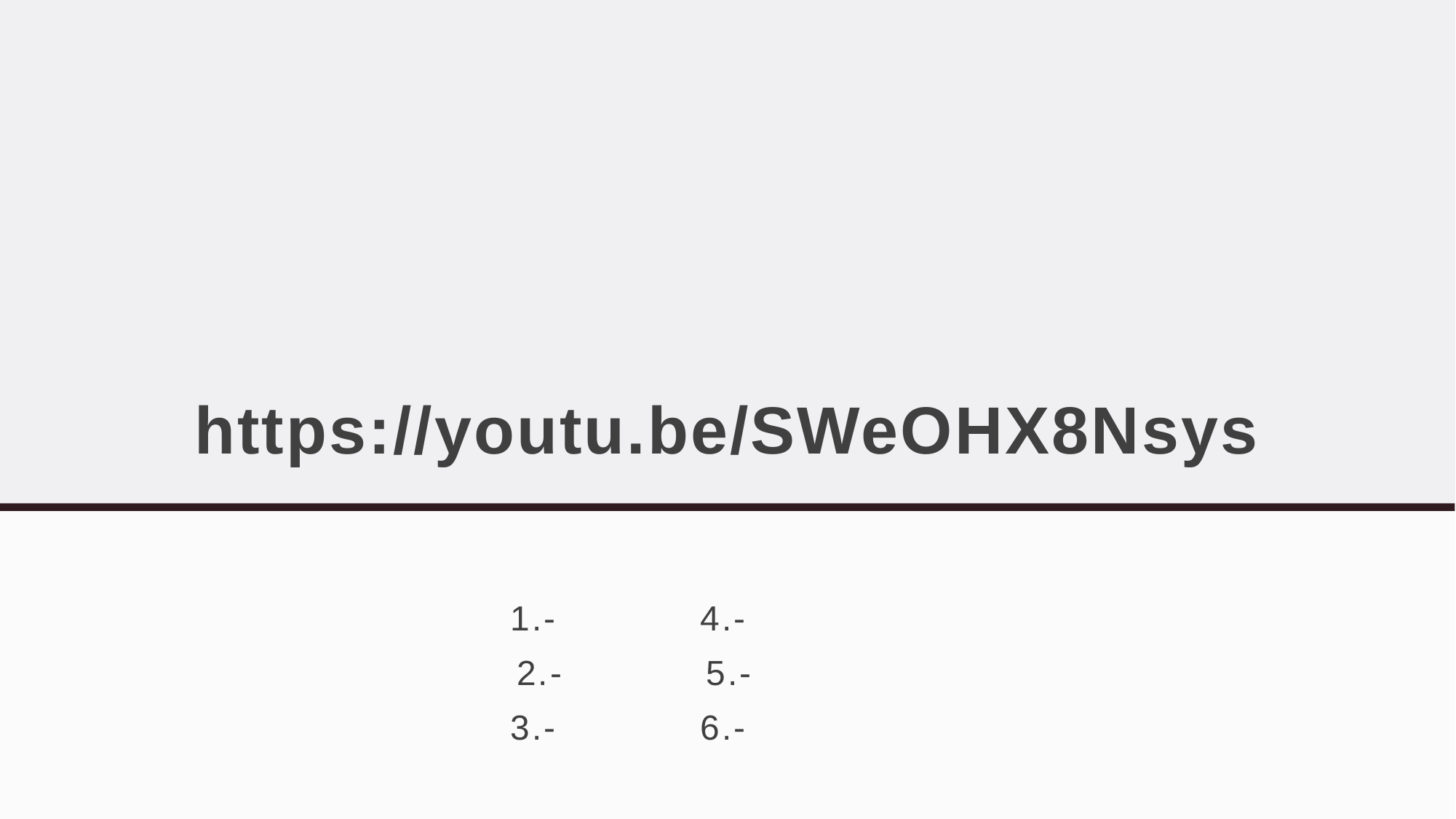

# https://youtu.be/SWeOHX8Nsys
1.-            4.-
2.-            5.-
3.-            6.-